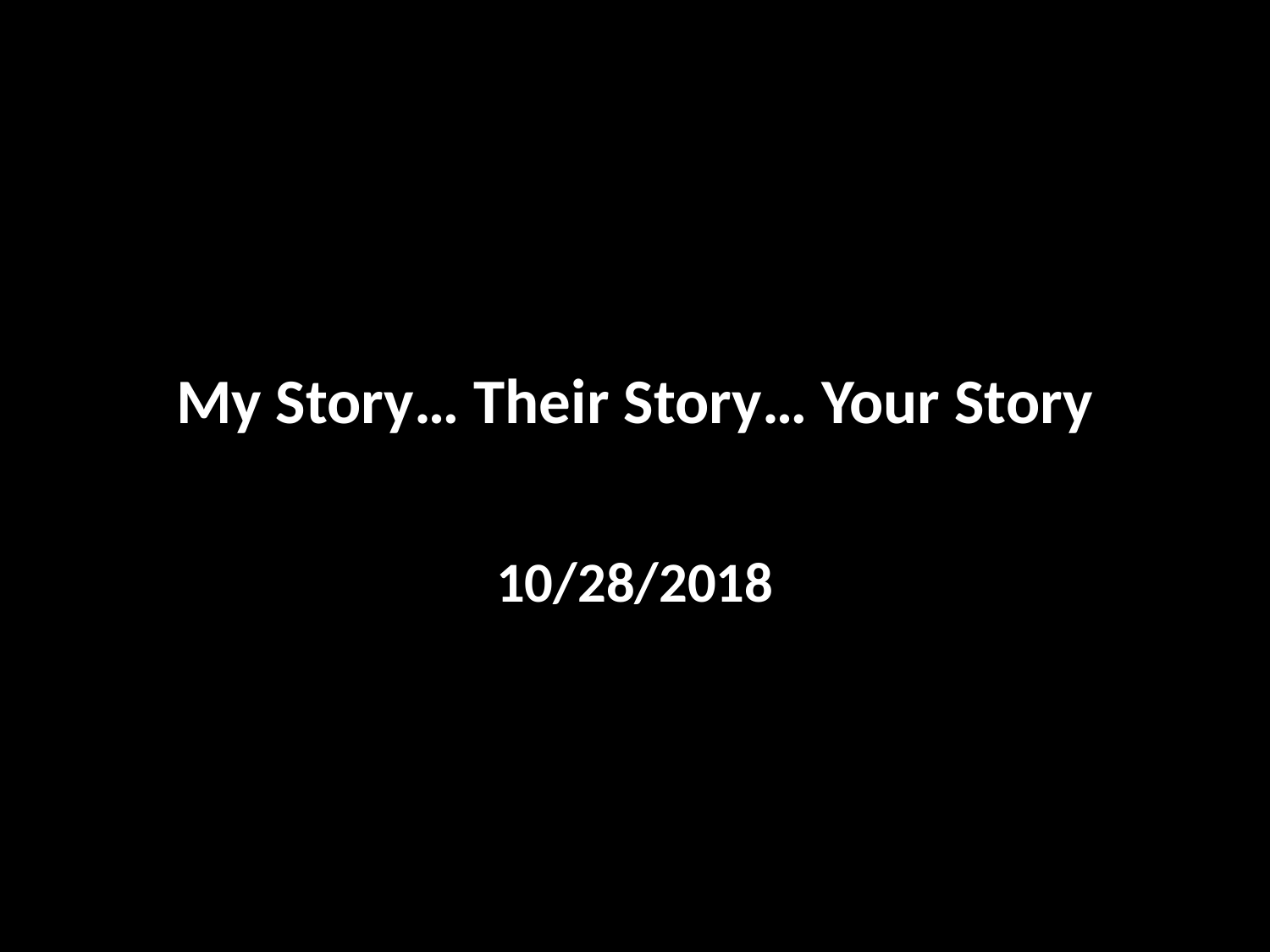

# My Story… Their Story… Your Story
10/28/2018